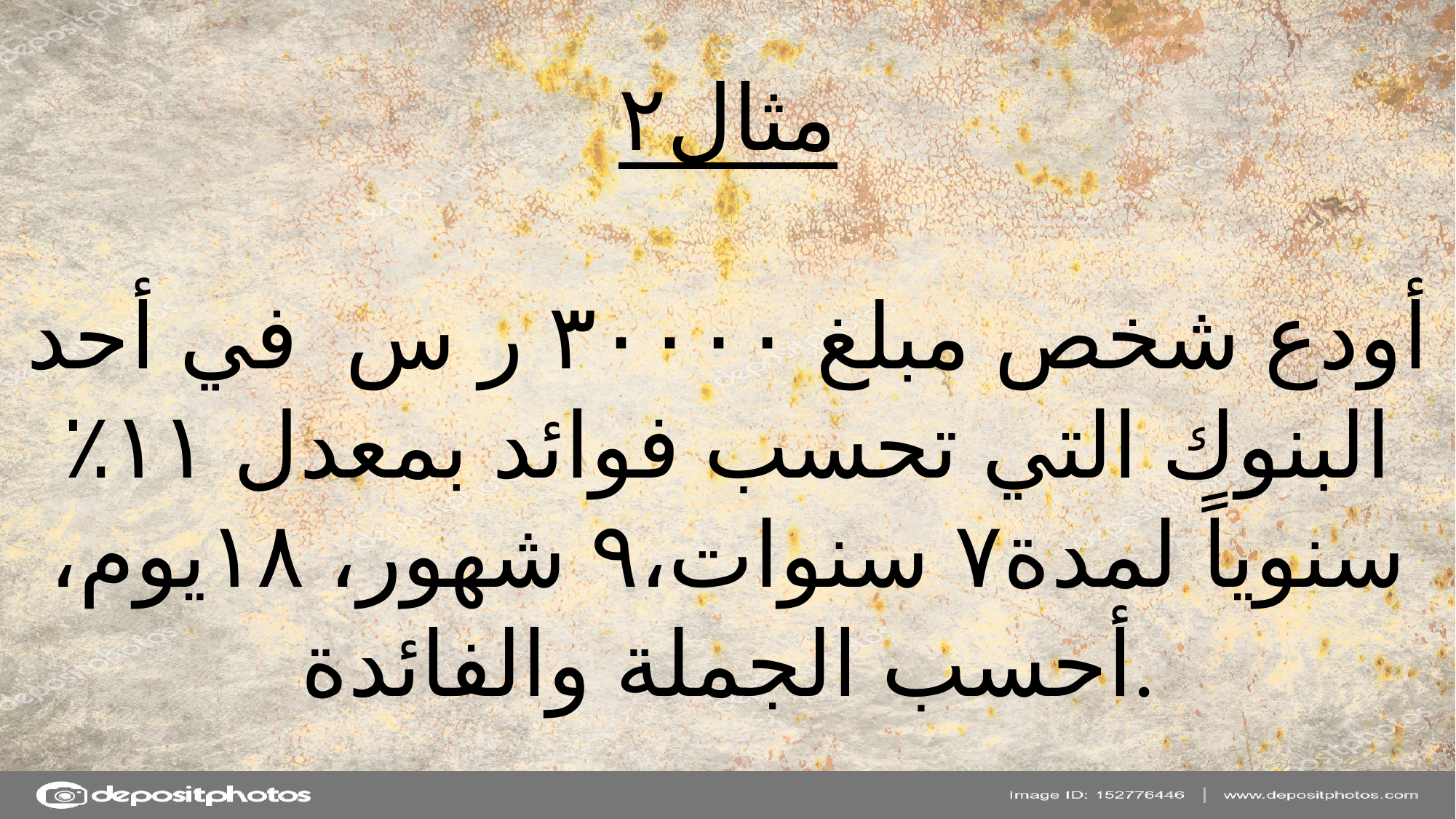

مثال٢

أودع شخص مبلغ ٣٠٠٠٠ ر س  في أحد البنوك التي تحسب فوائد بمعدل ١١٪ سنوياً لمدة٧ سنوات،٩ شهور، ١٨يوم، أحسب الجملة والفائدة.